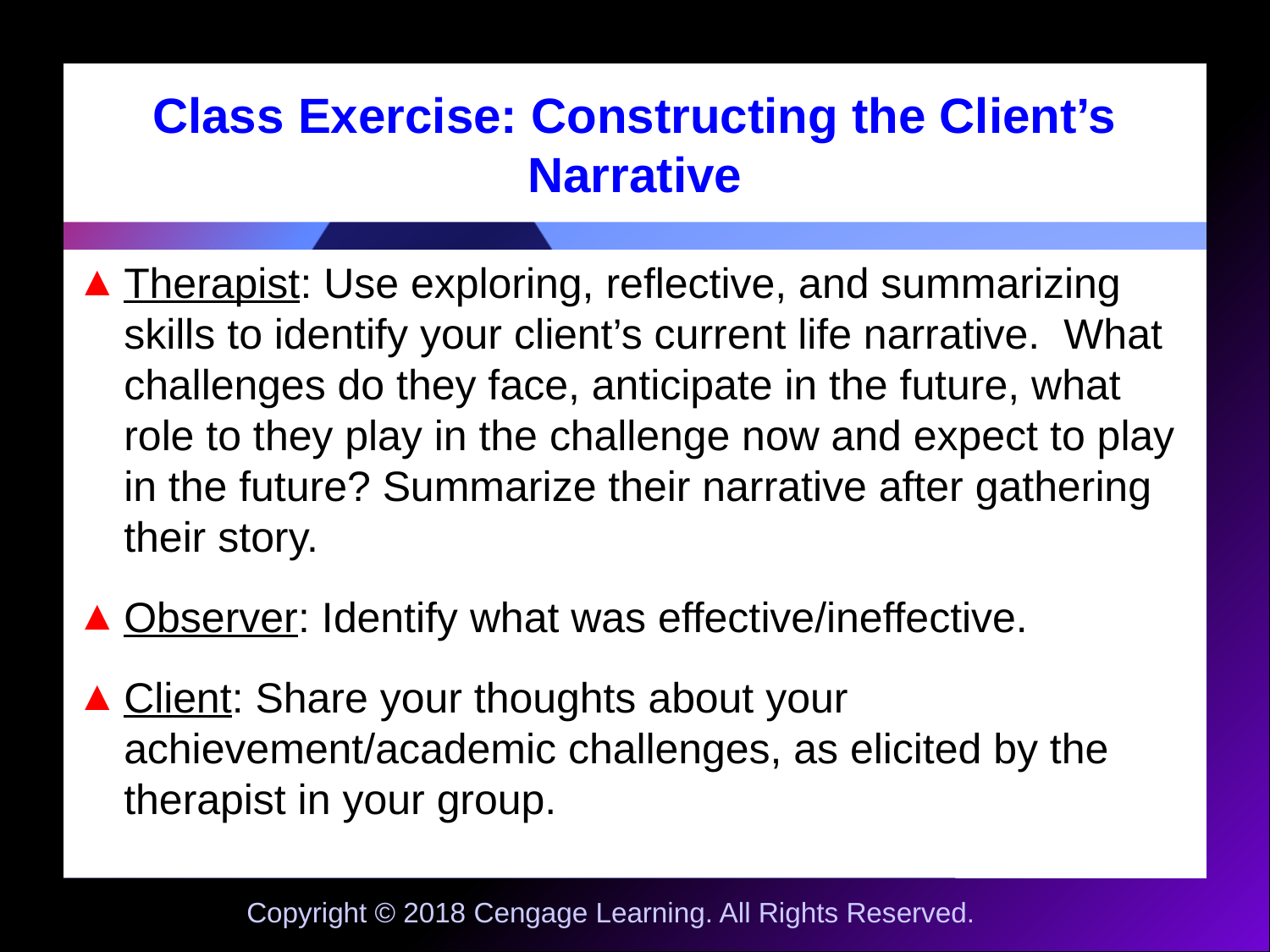

# Class Exercise: Constructing the Client’s Narrative
Therapist: Use exploring, reflective, and summarizing skills to identify your client’s current life narrative.  What challenges do they face, anticipate in the future, what role to they play in the challenge now and expect to play in the future? Summarize their narrative after gathering their story.
Observer: Identify what was effective/ineffective.
Client: Share your thoughts about your achievement/academic challenges, as elicited by the therapist in your group.